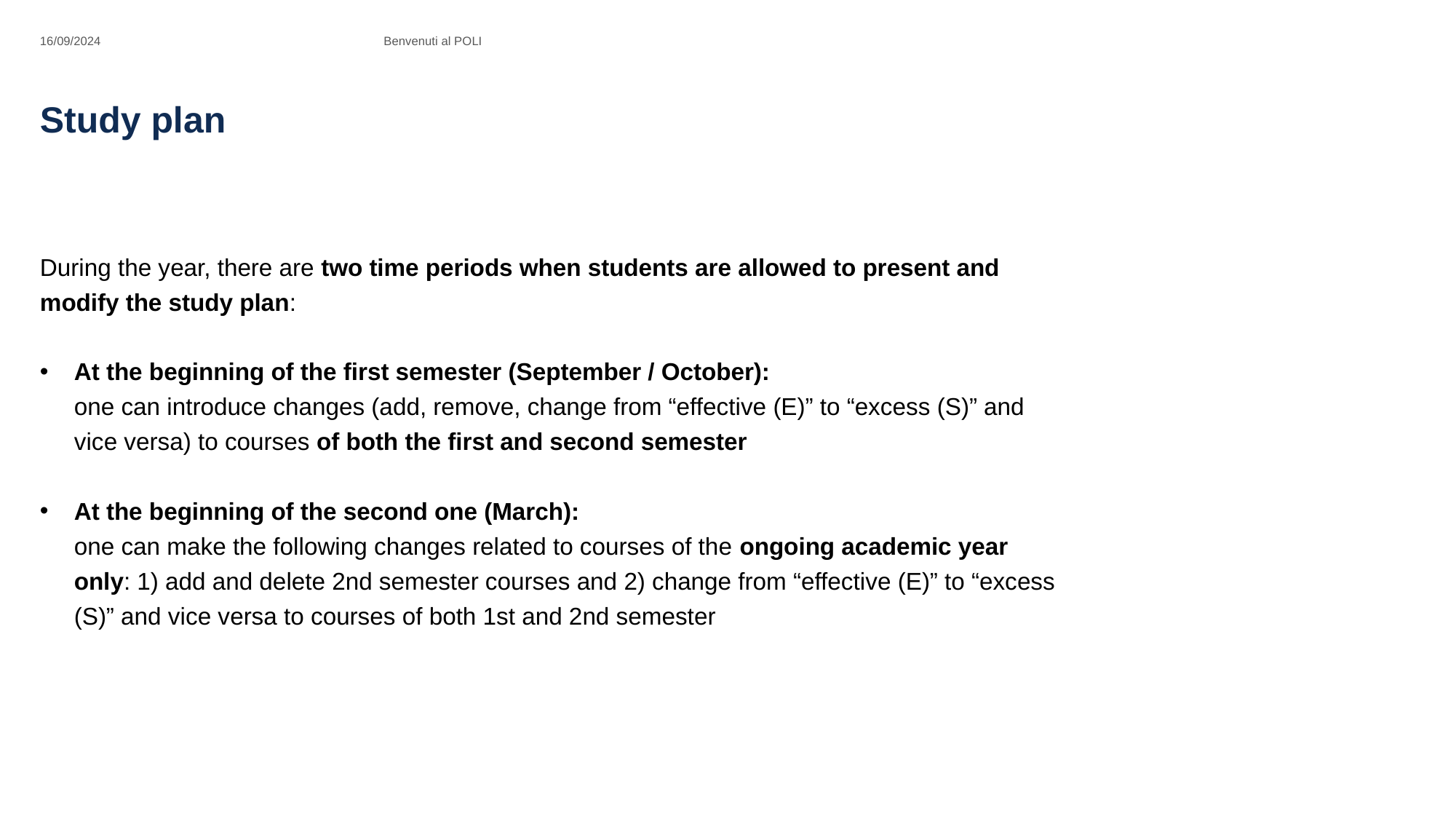

16/09/2024
Benvenuti al POLI
# Study plan
During the year, there are two time periods when students are allowed to present and modify the study plan:

At the beginning of the first semester (September / October):
one can introduce changes (add, remove, change from “effective (E)” to “excess (S)” and vice versa) to courses of both the first and second semester

At the beginning of the second one (March):
one can make the following changes related to courses of the ongoing academic year only: 1) add and delete 2nd semester courses and 2) change from “effective (E)” to “excess (S)” and vice versa to courses of both 1st and 2nd semester